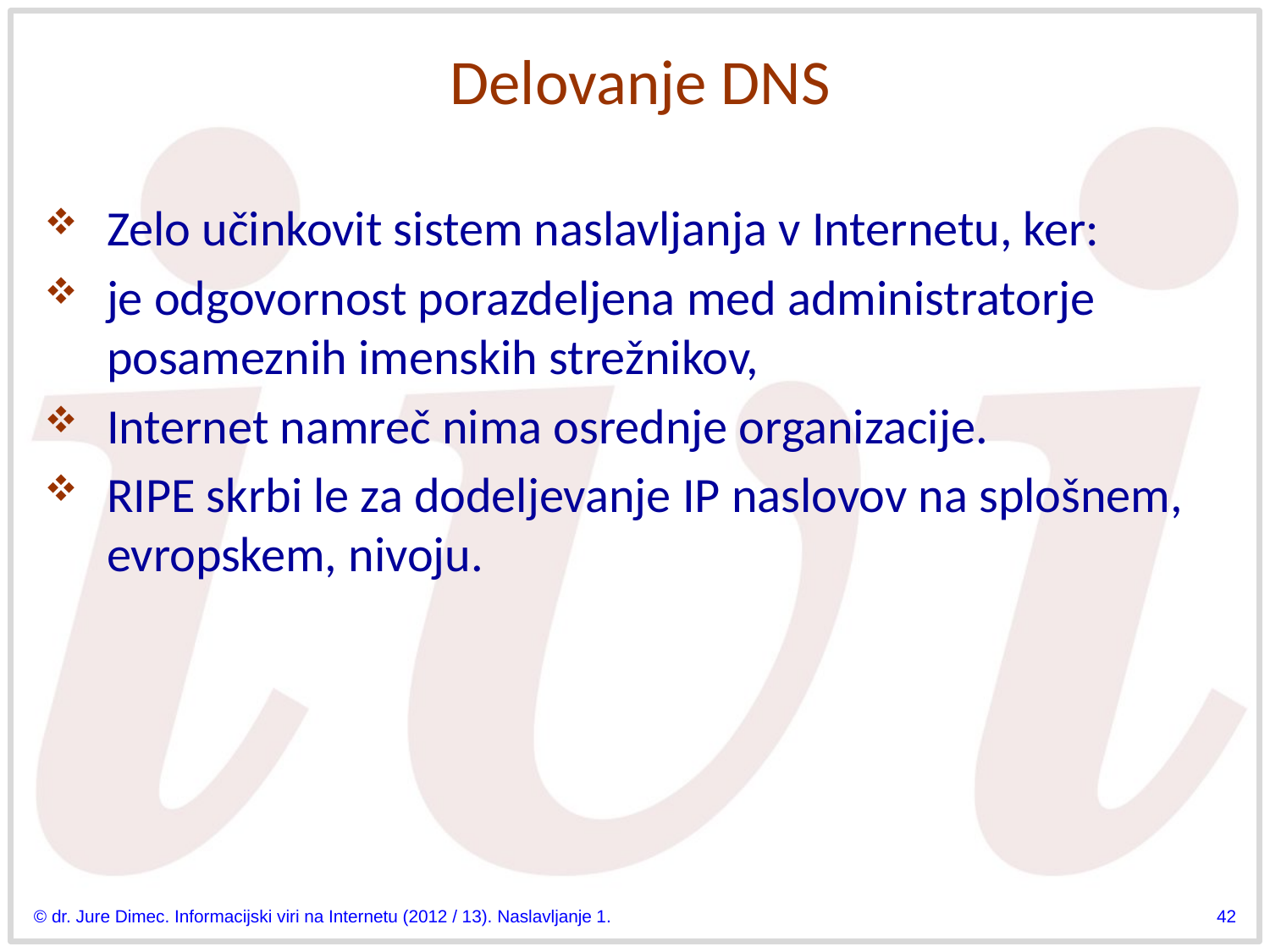

# Delovanje DNS
Zelo učinkovit sistem naslavljanja v Internetu, ker:
je odgovornost porazdeljena med administratorje posameznih imenskih strežnikov,
Internet namreč nima osrednje organizacije.
RIPE skrbi le za dodeljevanje IP naslovov na splošnem, evropskem, nivoju.
© dr. Jure Dimec. Informacijski viri na Internetu (2012 / 13). Naslavljanje 1.
42